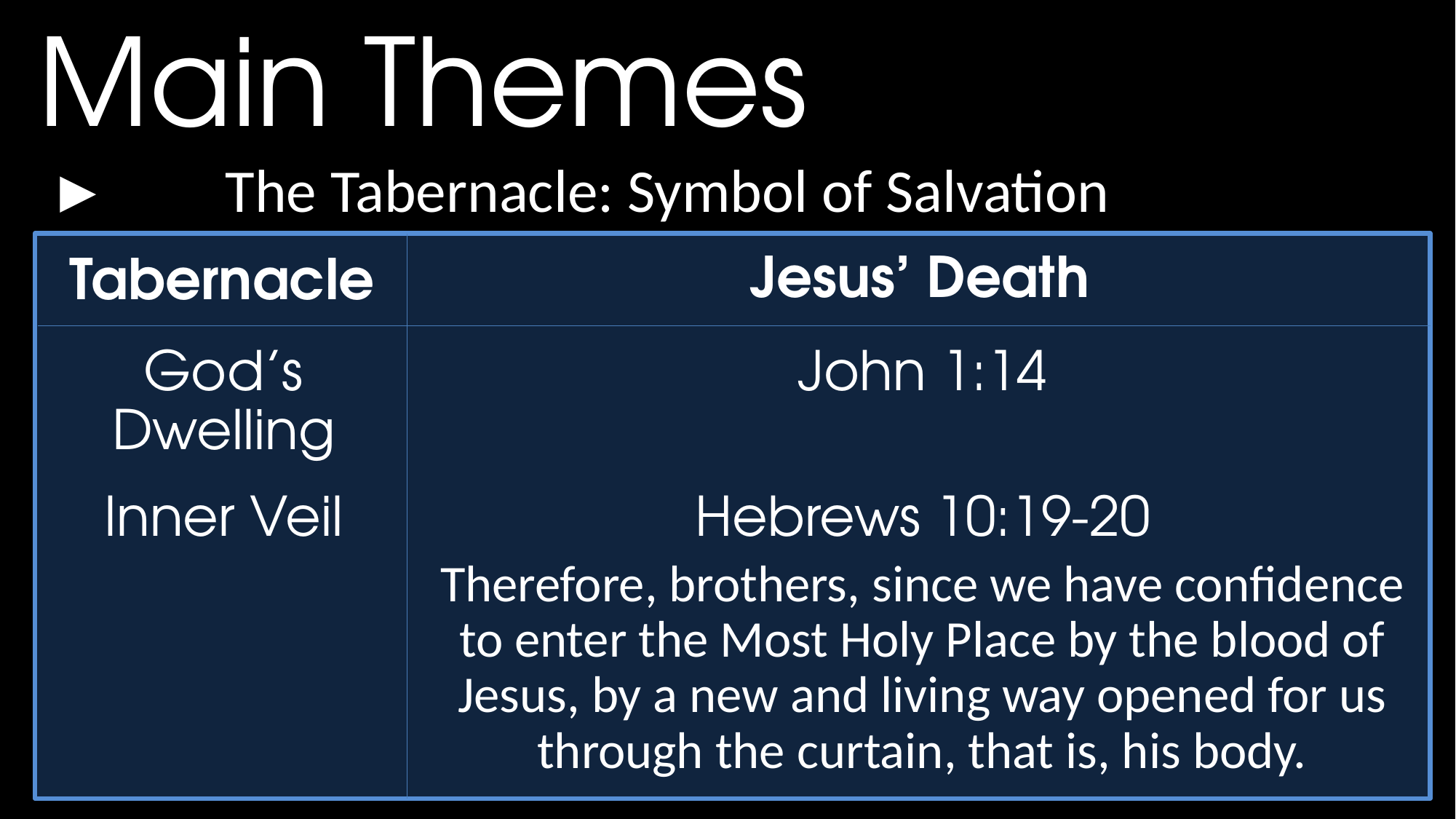

Main Themes
► 	The Tabernacle: Symbol of Salvation

Jesus’ Death
Tabernacle
God’s Dwelling
John 1:14
Inner Veil
Hebrews 10:19-20
Therefore, brothers, since we have confidence to enter the Most Holy Place by the blood of Jesus, by a new and living way opened for us through the curtain, that is, his body.